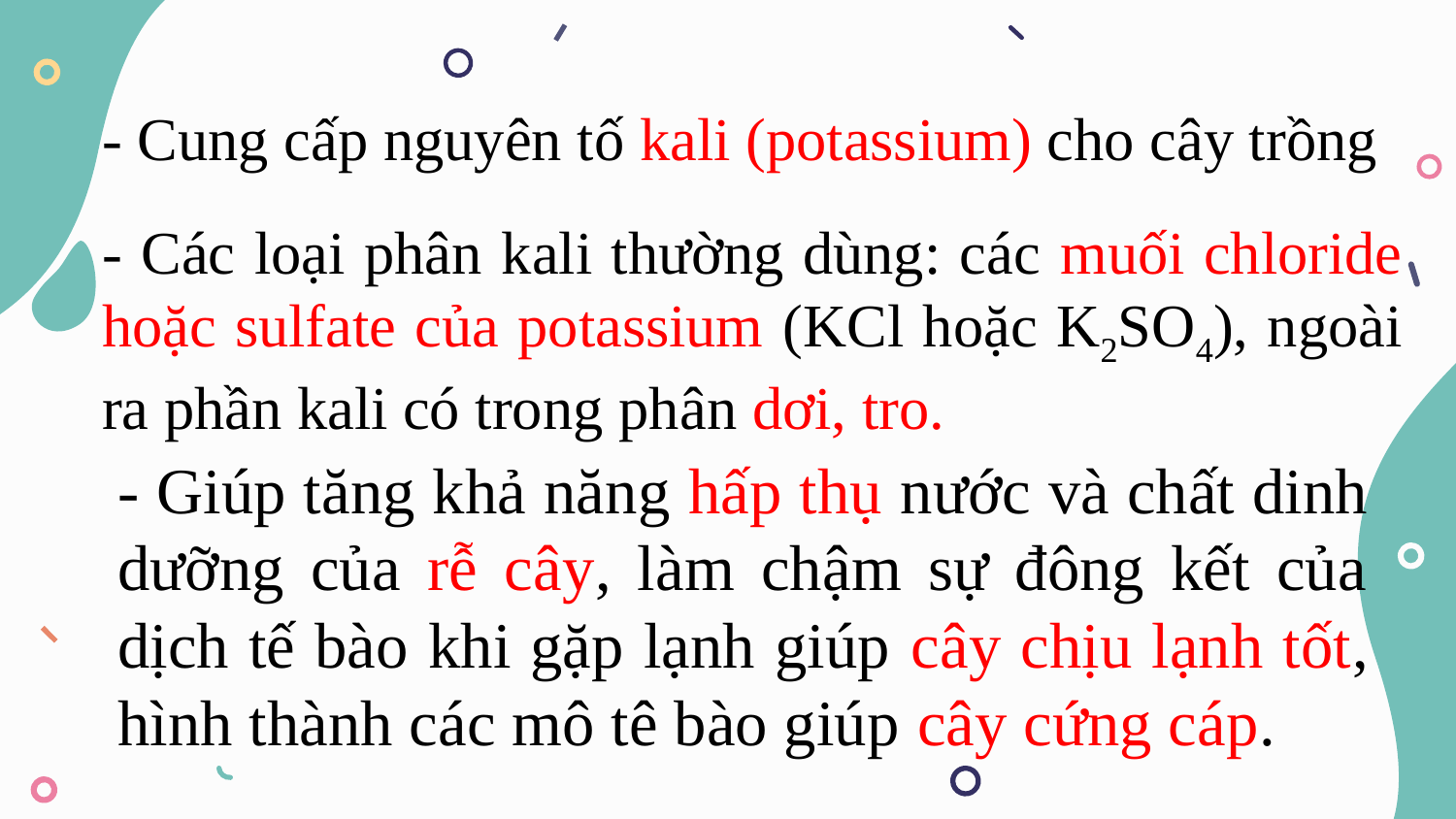

- Cung cấp nguyên tố kali (potassium) cho cây trồng
- Các loại phân kali thường dùng: các muối chloride hoặc sulfate của potassium (KCl hoặc K2SO4), ngoài ra phần kali có trong phân dơi, tro.
- Giúp tăng khả năng hấp thụ nước và chất dinh dưỡng của rễ cây, làm chậm sự đông kết của dịch tế bào khi gặp lạnh giúp cây chịu lạnh tốt, hình thành các mô tê bào giúp cây cứng cáp.